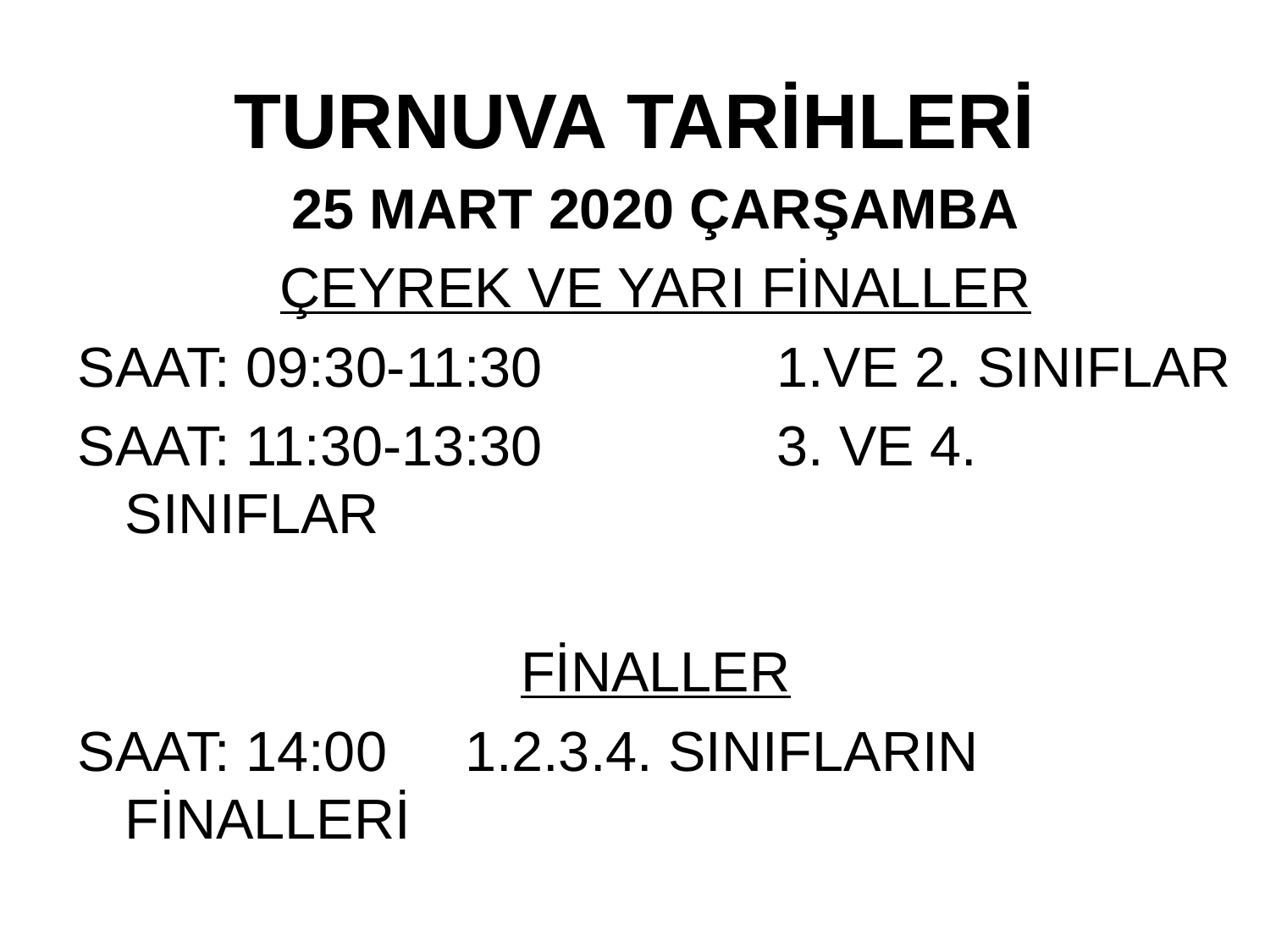

# TURNUVA TARİHLERİ
25 MART 2020 ÇARŞAMBA
ÇEYREK VE YARI FİNALLER
SAAT: 09:30-11:30               1.VE 2. SINIFLAR
SAAT: 11:30-13:30               3. VE 4. SINIFLAR

FİNALLER
SAAT: 14:00     1.2.3.4. SINIFLARIN FİNALLERİ